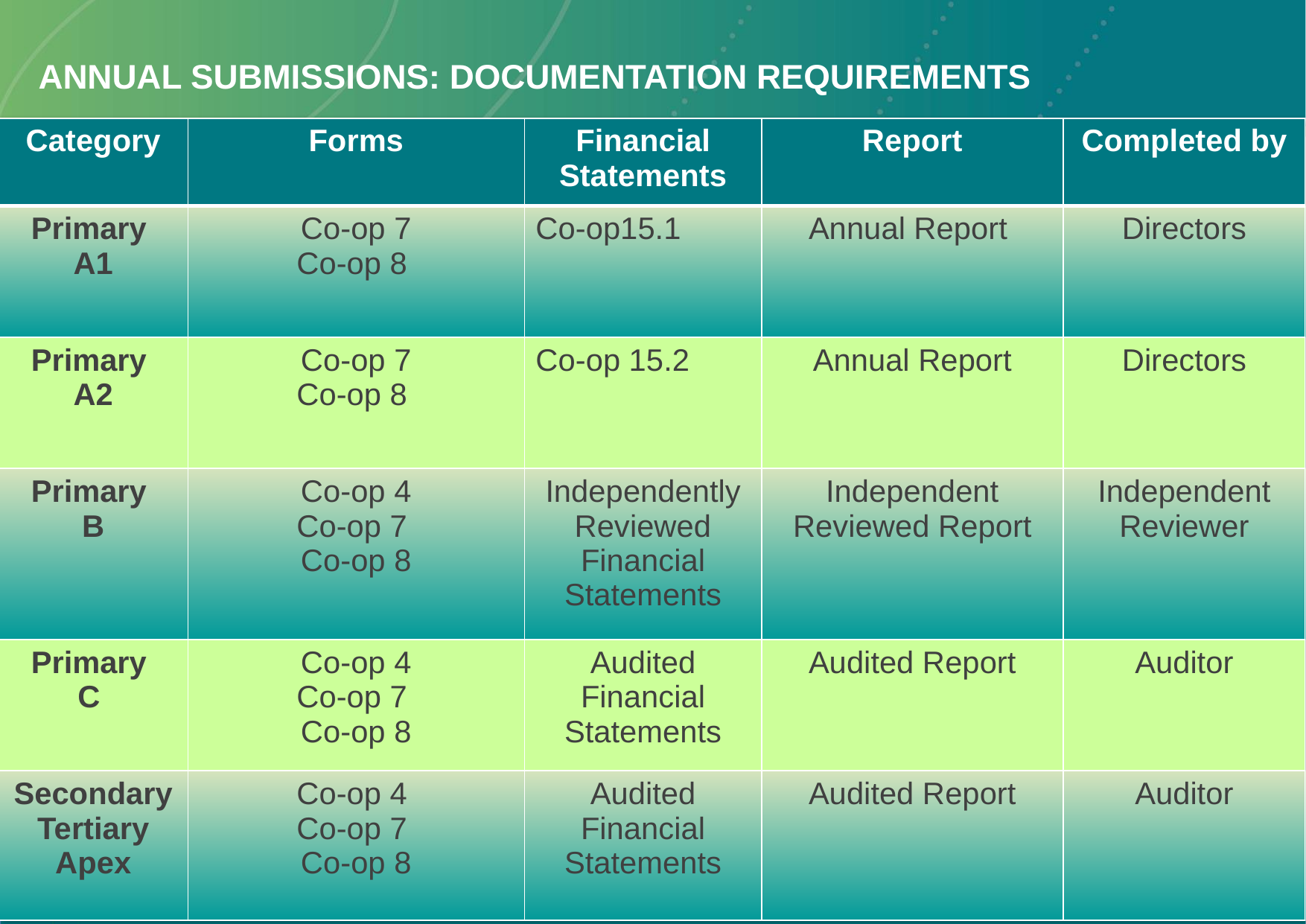

# annual submissions: Documentation requirements
| Category | Forms | Financial Statements | Report | Completed by |
| --- | --- | --- | --- | --- |
| Primary A1 | Co-op 7 Co-op 8 | Co-op15.1 | Annual Report | Directors |
| Primary A2 | Co-op 7 Co-op 8 | Co-op 15.2 | Annual Report | Directors |
| Primary B | Co-op 4 Co-op 7 Co-op 8 | Independently Reviewed Financial Statements | Independent Reviewed Report | Independent Reviewer |
| Primary C | Co-op 4 Co-op 7 Co-op 8 | Audited Financial Statements | Audited Report | Auditor |
| Secondary Tertiary Apex | Co-op 4 Co-op 7 Co-op 8 | Audited Financial Statements | Audited Report | Auditor |